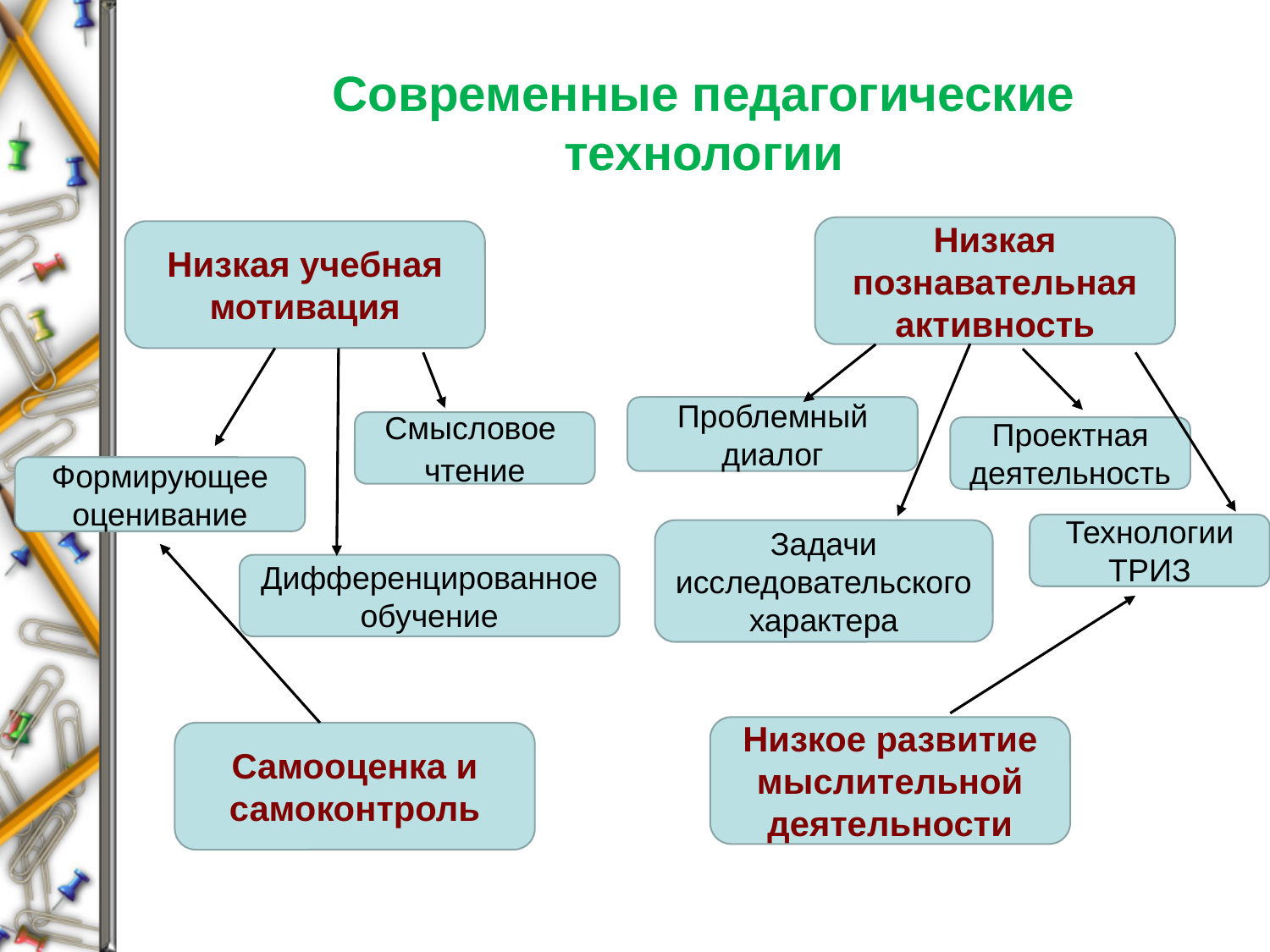

# Современные педагогические технологии
Низкая познавательная активность
Низкая учебная мотивация
Проблемный диалог
Смысловое
чтение
Проектная деятельность

Формирующее оценивание
Технологии ТРИЗ
Задачи исследовательского характера
Дифференцированное обучение
Низкое развитие мыслительной деятельности
Самооценка и самоконтроль